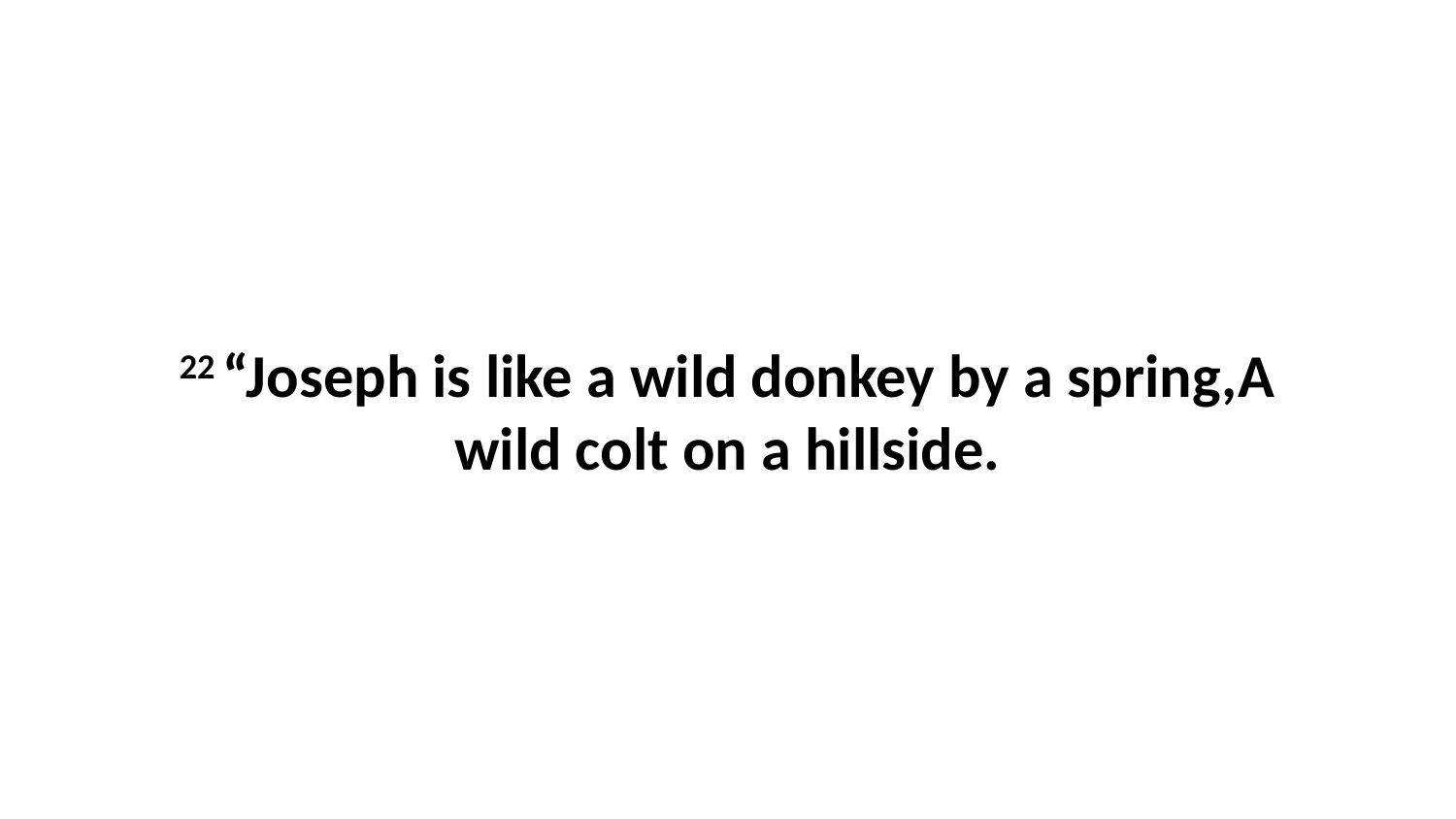

22 “Joseph is like a wild donkey by a spring,A wild colt on a hillside.